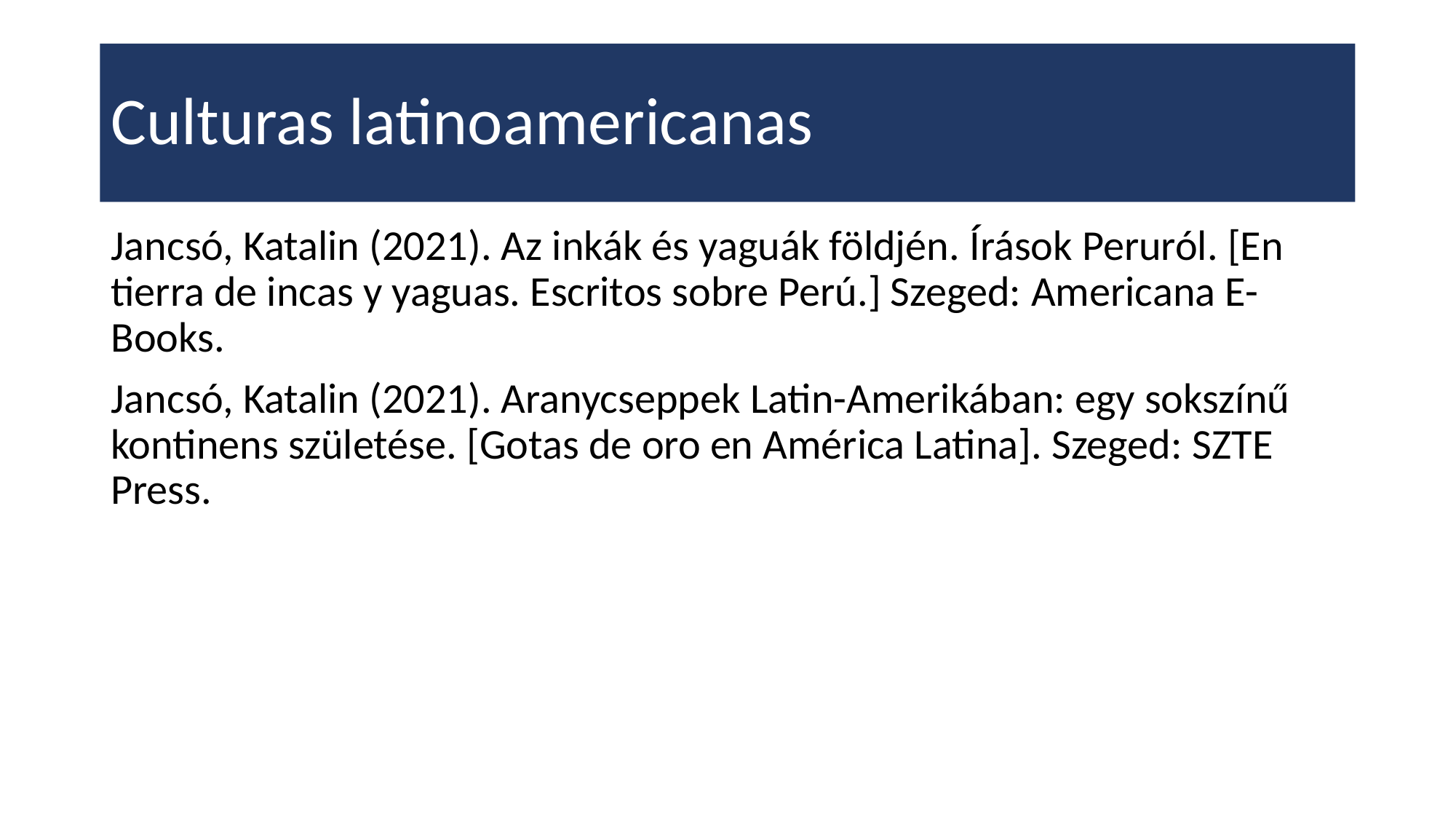

# Culturas latinoamericanas
Jancsó, Katalin (2021). Az inkák és yaguák földjén. Írások Peruról. [En tierra de incas y yaguas. Escritos sobre Perú.] Szeged: Americana E-Books.
Jancsó, Katalin (2021). Aranycseppek Latin-Amerikában: egy sokszínű kontinens születése. [Gotas de oro en América Latina]. Szeged: SZTE Press.